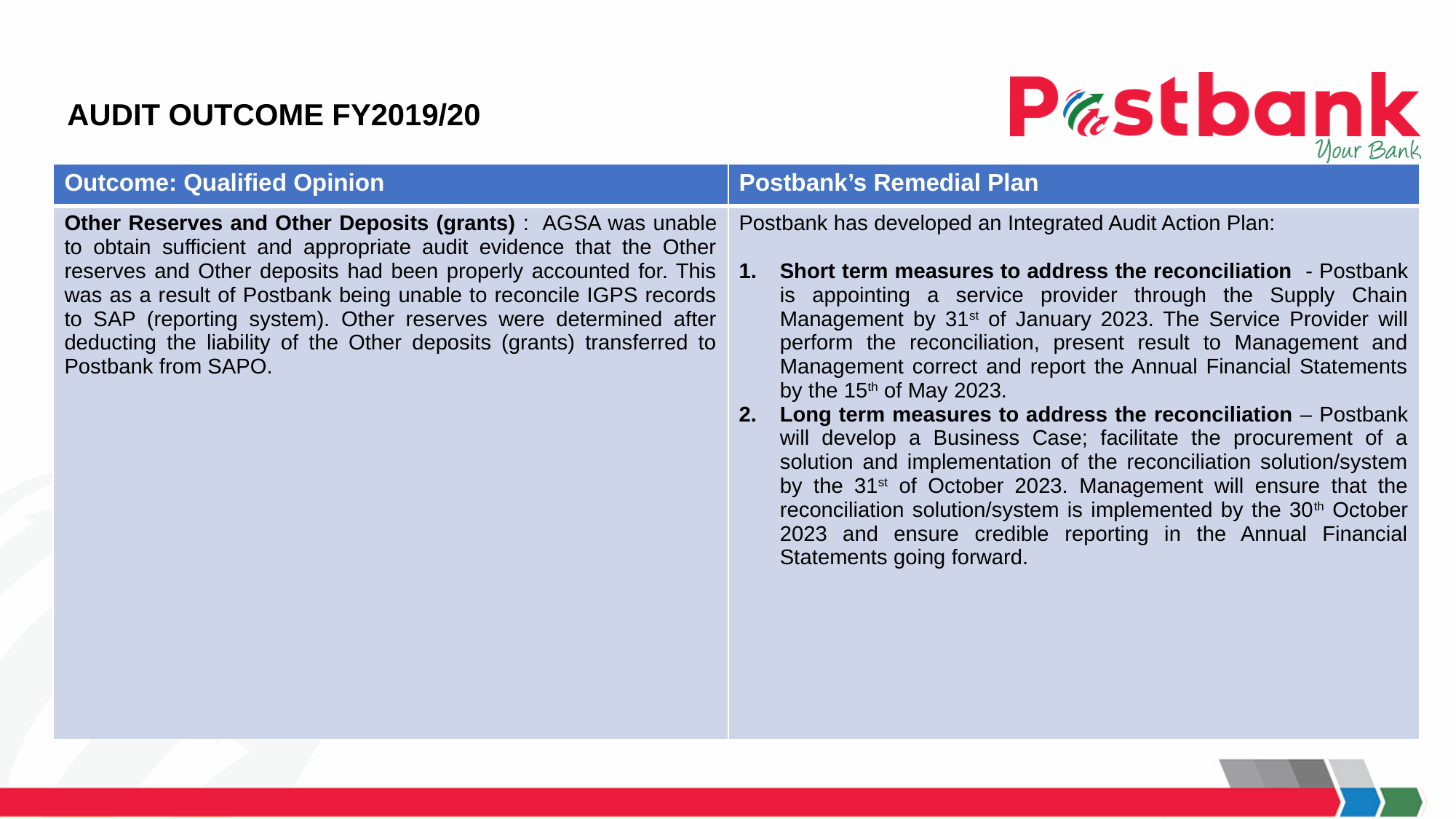

# AUDIT OUTCOME FY2019/20
| Outcome: Qualified Opinion | Postbank’s Remedial Plan |
| --- | --- |
| Other Reserves and Other Deposits (grants) : AGSA was unable to obtain sufficient and appropriate audit evidence that the Other reserves and Other deposits had been properly accounted for. This was as a result of Postbank being unable to reconcile IGPS records to SAP (reporting system). Other reserves were determined after deducting the liability of the Other deposits (grants) transferred to Postbank from SAPO. | Postbank has developed an Integrated Audit Action Plan: Short term measures to address the reconciliation - Postbank is appointing a service provider through the Supply Chain Management by 31st of January 2023. The Service Provider will perform the reconciliation, present result to Management and Management correct and report the Annual Financial Statements by the 15th of May 2023. Long term measures to address the reconciliation – Postbank will develop a Business Case; facilitate the procurement of a solution and implementation of the reconciliation solution/system by the 31st of October 2023. Management will ensure that the reconciliation solution/system is implemented by the 30th October 2023 and ensure credible reporting in the Annual Financial Statements going forward. |